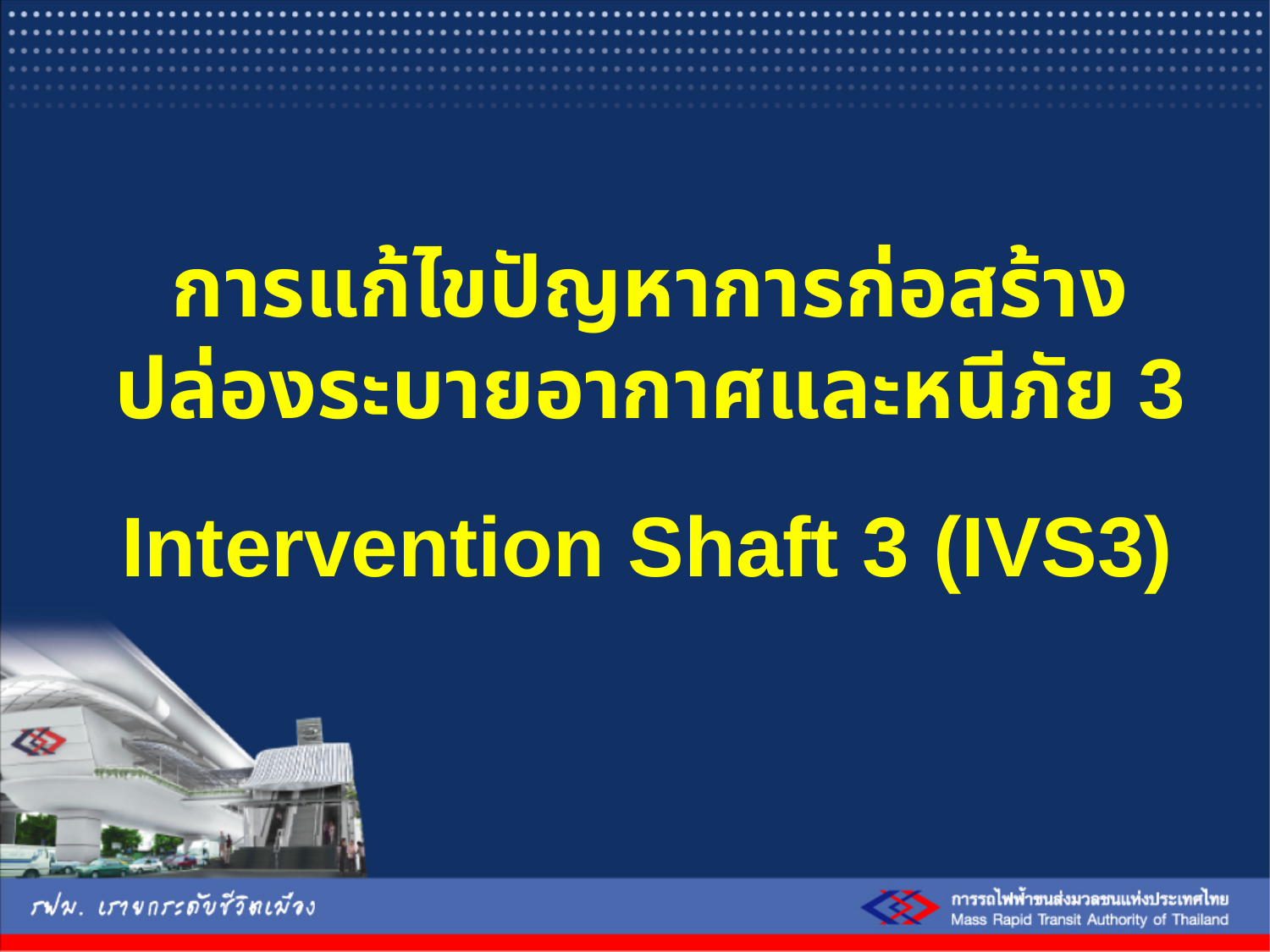

การแก้ไขปัญหาการก่อสร้าง
ปล่องระบายอากาศและหนีภัย 3

Intervention Shaft 3 (IVS3)